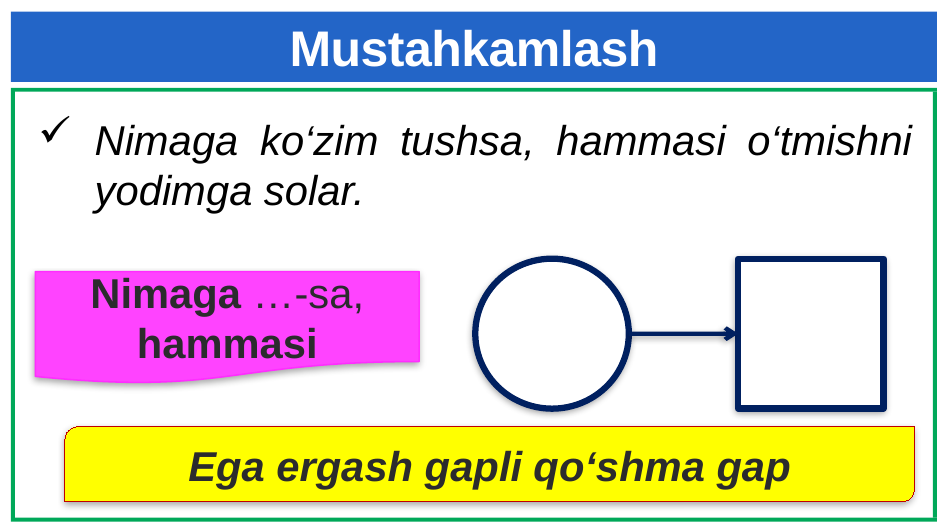

# Mustahkamlash
Nimaga ko‘zim tushsa, hammasi o‘tmishni yodimga solar.

Nimaga …-sa, hammasi
Ega ergash gapli qo‘shma gap